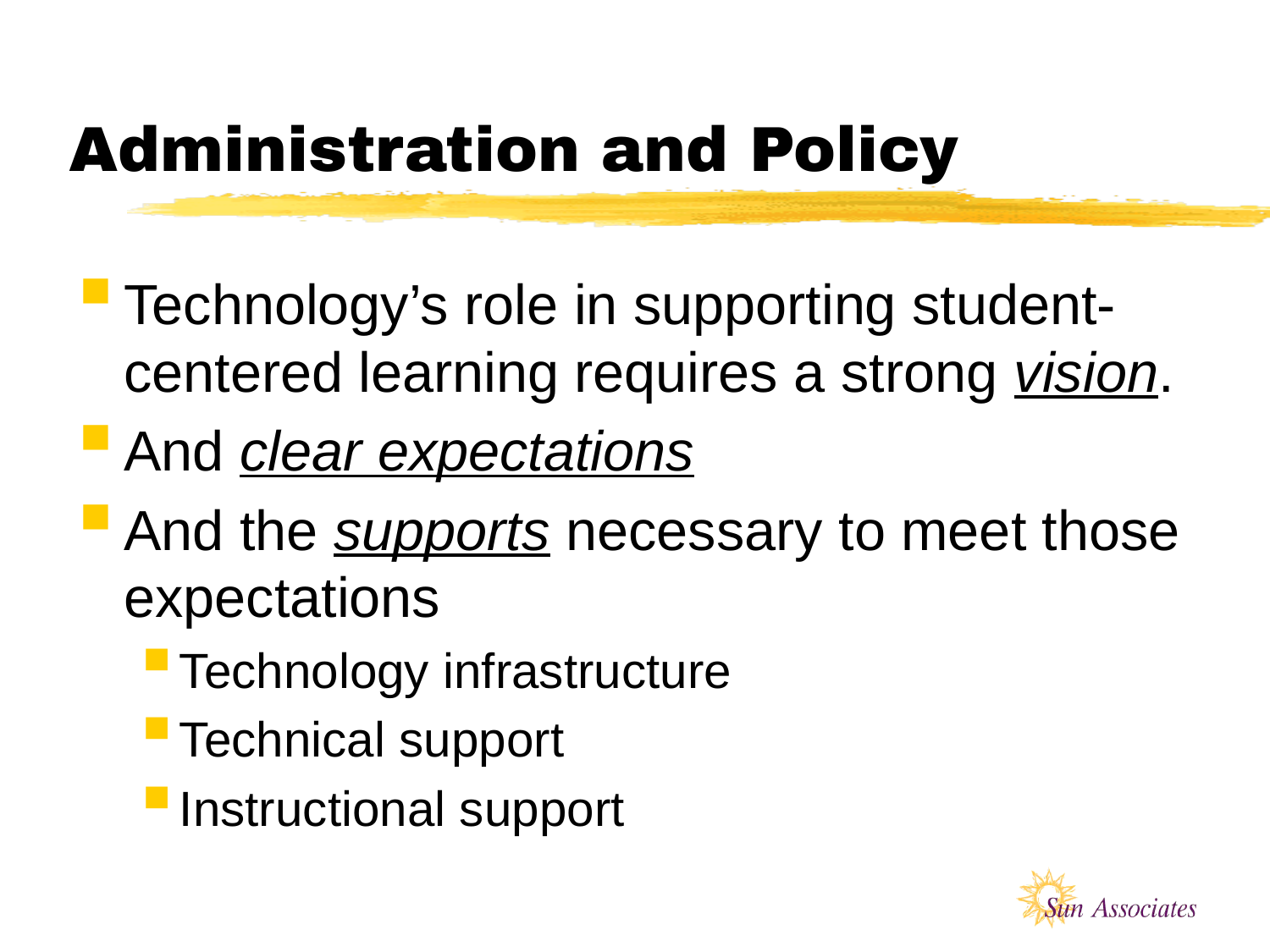

# Administration and Policy
Technology’s role in supporting student-centered learning requires a strong vision.
And clear expectations
And the supports necessary to meet those expectations
Technology infrastructure
Technical support
Instructional support